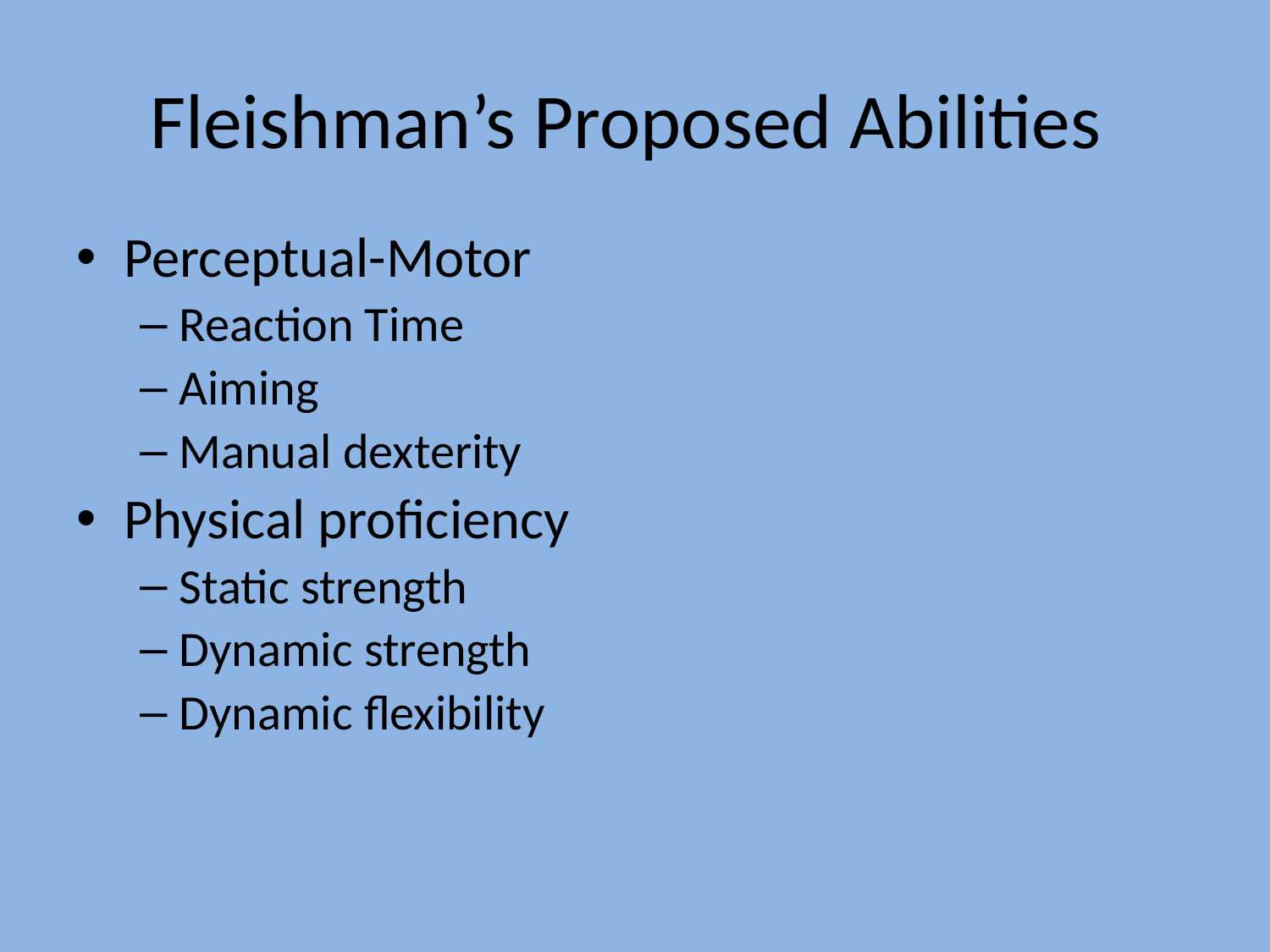

# Fleishman’s Proposed Abilities
Perceptual-Motor
Reaction Time
Aiming
Manual dexterity
Physical proficiency
Static strength
Dynamic strength
Dynamic flexibility